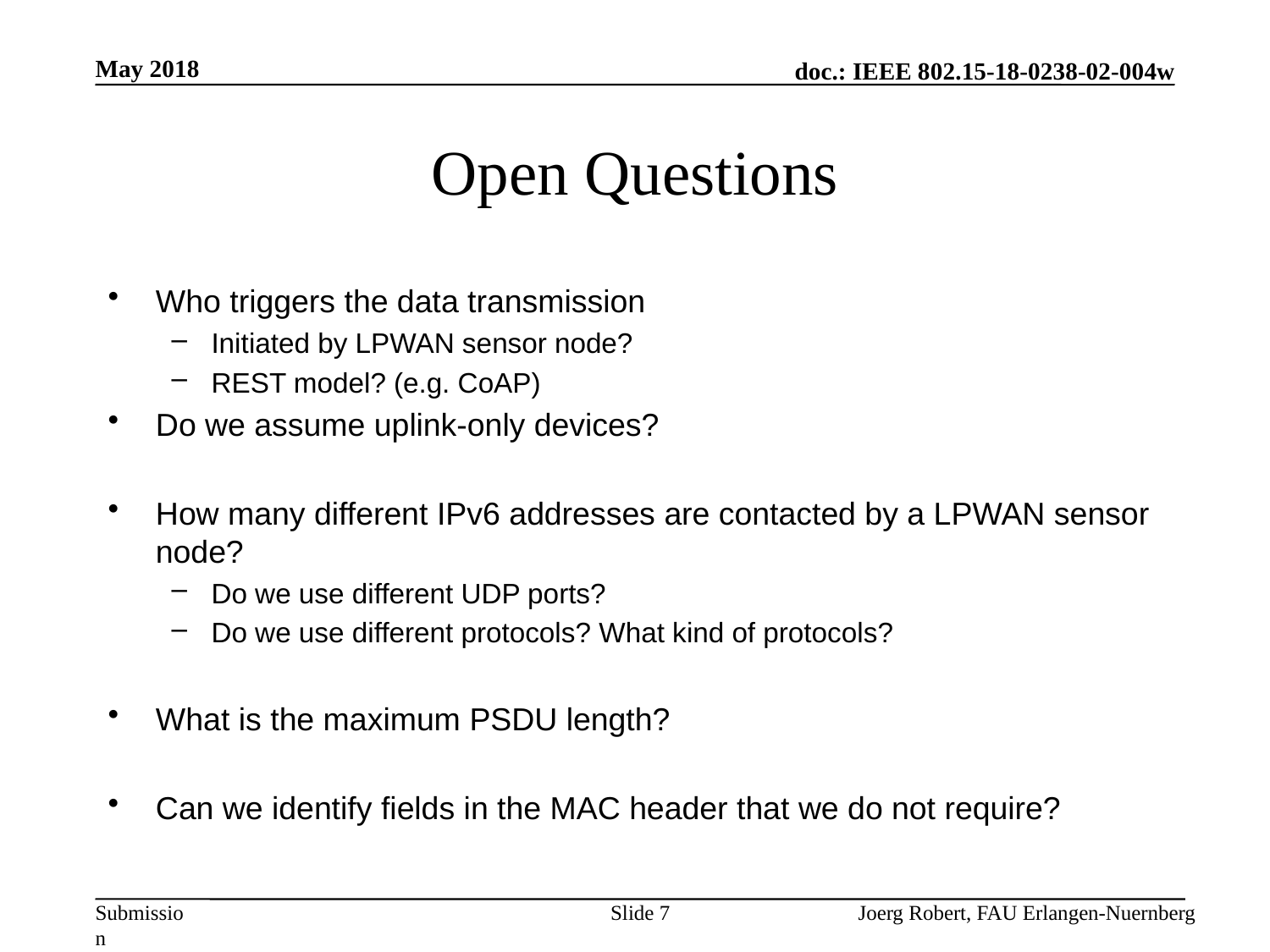

May 2018
# Open Questions
Who triggers the data transmission
Initiated by LPWAN sensor node?
REST model? (e.g. CoAP)
Do we assume uplink-only devices?

How many different IPv6 addresses are contacted by a LPWAN sensor node?
Do we use different UDP ports?
Do we use different protocols? What kind of protocols?

What is the maximum PSDU length?

Can we identify fields in the MAC header that we do not require?

Slide 7
Joerg Robert, FAU Erlangen-Nuernberg